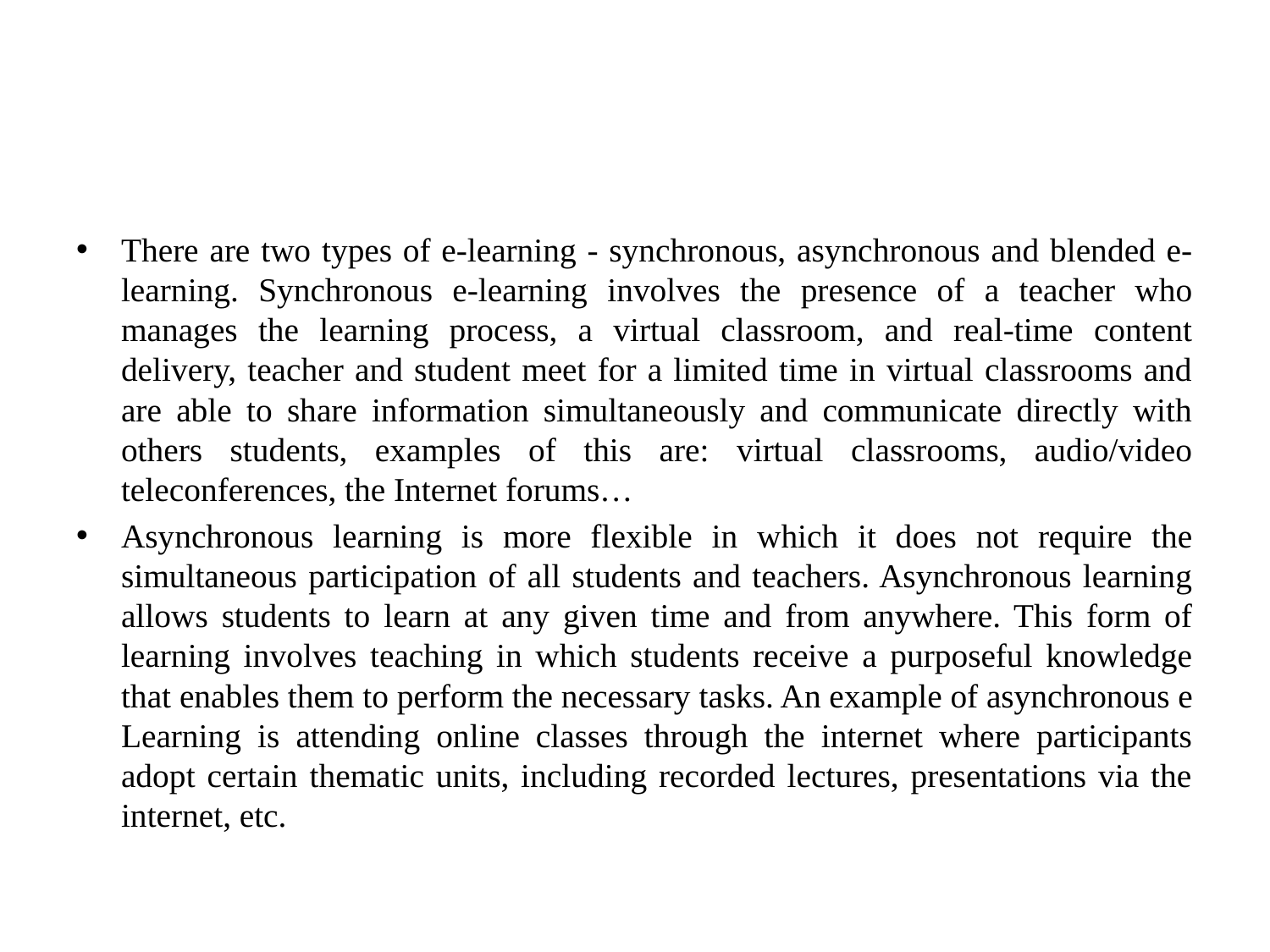

#
There are two types of e-learning - synchronous, asynchronous and blended e-learning. Synchronous e-learning involves the presence of a teacher who manages the learning process, a virtual classroom, and real-time content delivery, teacher and student meet for a limited time in virtual classrooms and are able to share information simultaneously and communicate directly with others students, examples of this are: virtual classrooms, audio/video teleconferences, the Internet forums…
Asynchronous learning is more flexible in which it does not require the simultaneous participation of all students and teachers. Asynchronous learning allows students to learn at any given time and from anywhere. This form of learning involves teaching in which students receive a purposeful knowledge that enables them to perform the necessary tasks. An example of asynchronous e Learning is attending online classes through the internet where participants adopt certain thematic units, including recorded lectures, presentations via the internet, etc.